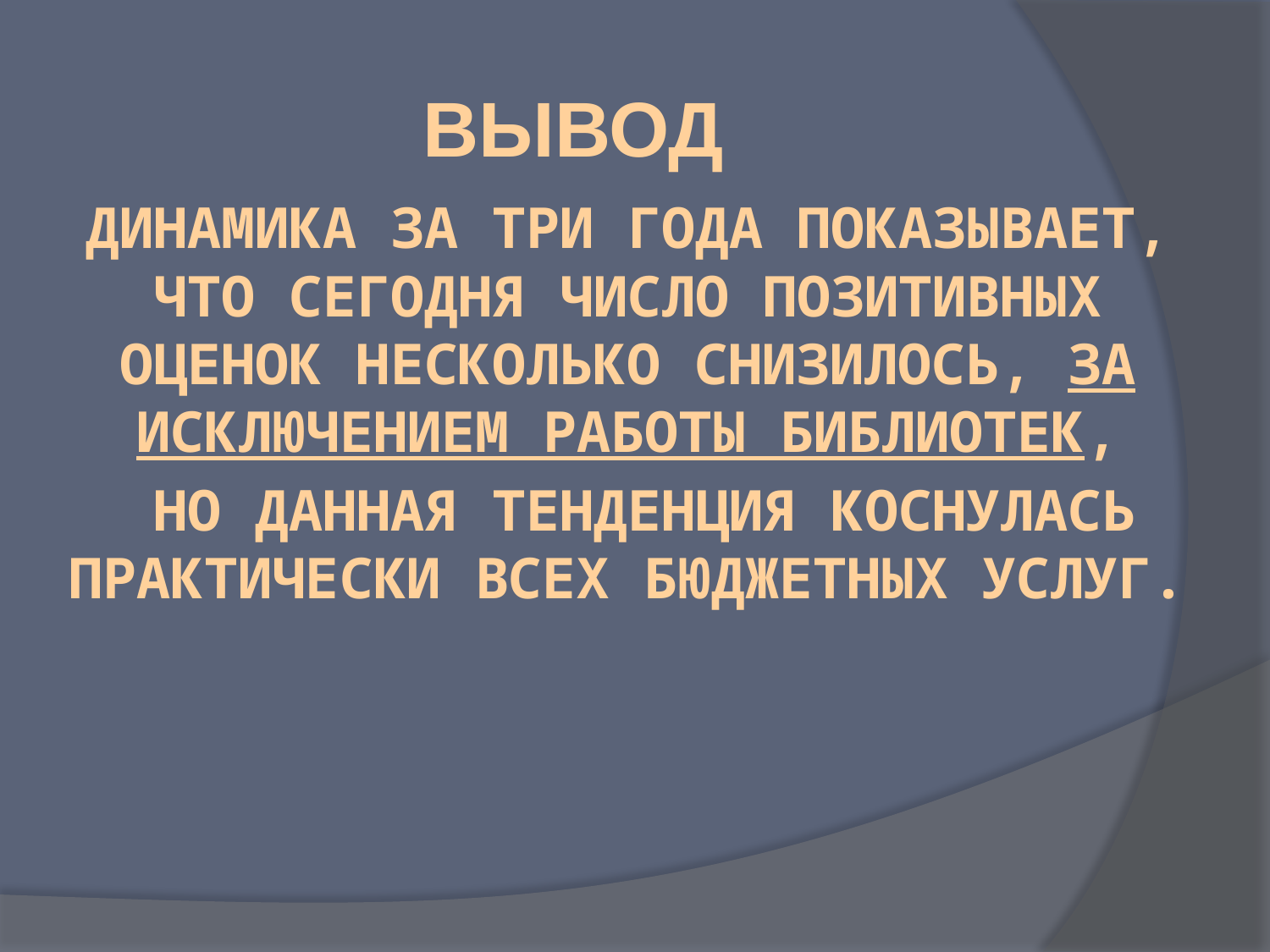

# Вывод
динамика за три года показывает, что сегодня число позитивных оценок несколько снизилось, за исключением работы библиотек,
 но данная тенденция коснулась практически всех бюджетных услуг.